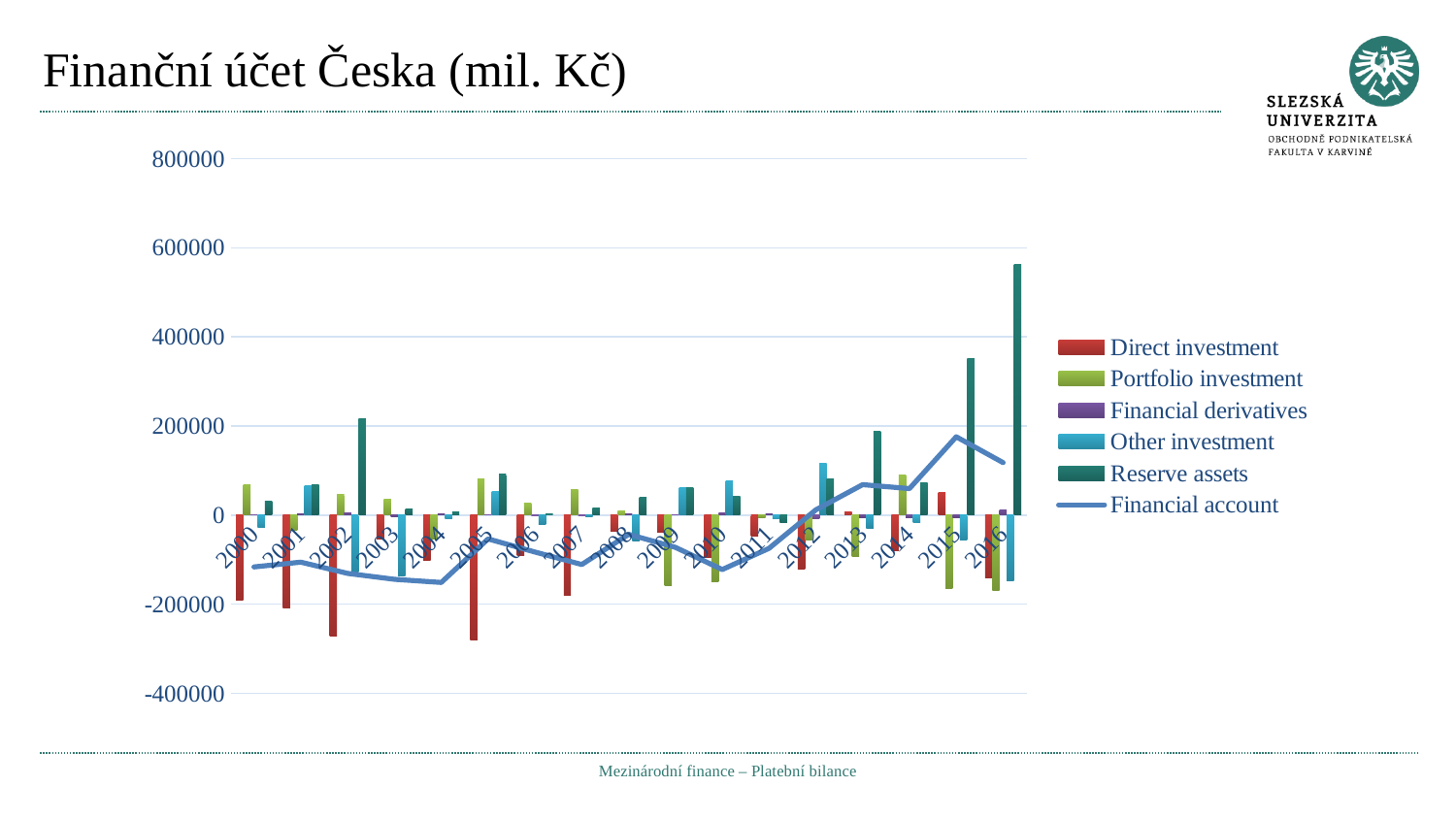

# Finanční účet Česka (mil. Kč)

### Chart

| Category | Direct investment | Portfolio investment | Financial derivatives | Other investment | Reserve assets | Financial account |
|---|---|---|---|---|---|---|
| 2000 | -190767.4 | 68172.9 | 1402.8 | -26854.9 | 31592.8 | -116453.8 |
| 2001 | -208296.1 | -34857.3 | 3220.3 | 67083.2 | 67153.0 | -105696.9 |
| 2002 | -270930.2 | 46748.7 | 4281.7 | -127927.6 | 216945.0 | -130882.4 |
| 2003 | -53500.3 | 35719.1 | -3860.1 | -135452.2 | 12903.4 | -144190.1 |
| 2004 | -101776.3 | -52591.0 | 3208.0 | -6889.6 | 6782.2 | -151266.7 |
| 2005 | -279630.5 | 81187.0 | -187.5 | 52223.5 | 92850.9 | -53556.6 |
| 2006 | -90261.7 | 26881.8 | -679.2 | -20924.5 | 2074.7 | -82908.9 |
| 2007 | -179064.0 | 58257.9 | -1296.6 | -4625.5 | 15666.5 | -111061.7 |
| 2008 | -36326.9 | 9145.5 | 2606.8 | -58765.8 | 40111.3 | -43229.1 |
| 2009 | -37694.1 | -158688.0 | 1287.7 | 62101.0 | 60646.5 | -72346.9 |
| 2010 | -94990.5 | -150353.3 | 4747.8 | 76832.2 | 41424.9 | -122338.9 |
| 2011 | -46804.8 | -5780.7 | 3673.8 | -8622.1 | -17229.7 | -74763.6 |
| 2012 | -121261.1 | -54847.6 | -8617.8 | 115941.8 | 80473.5 | 11688.7 |
| 2013 | 7437.5 | -92837.9 | -4736.8 | -29746.7 | 188191.5 | 68307.5 |
| 2014 | -80382.8 | 90268.9 | -6046.2 | -17546.4 | 73122.7 | 59416.2 |
| 2015 | 49748.1 | -164135.0 | -4769.9 | -56366.8 | 351305.5 | 175781.9 |
| 2016 | -140957.2 | -169532.4 | 11291.1 | -146644.2 | 563521.2 | 117678.4 |
Mezinárodní finance – Platební bilance